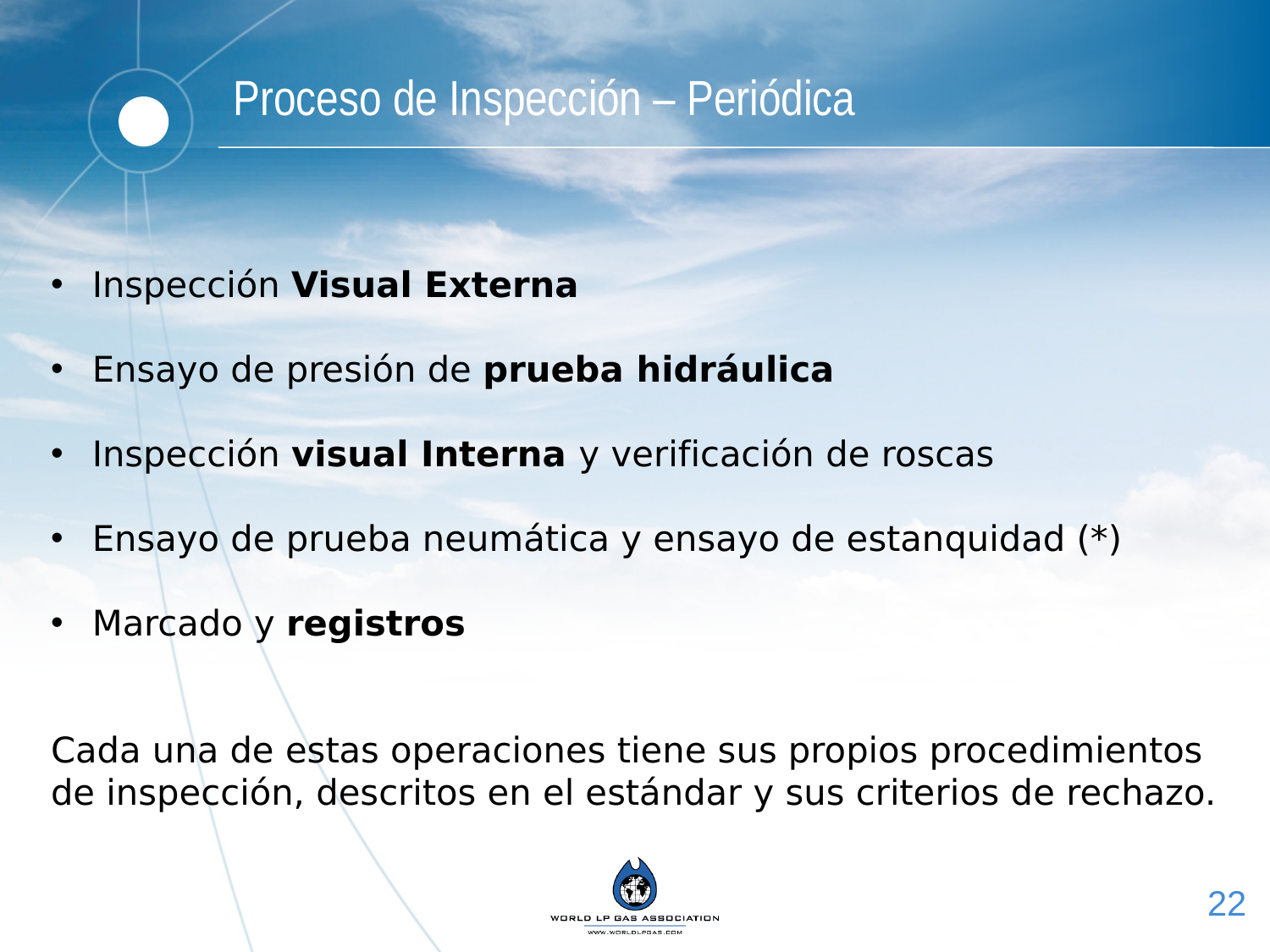

# Proceso de Inspección – Periódica

 Inspección Visual Externa

 Ensayo de presión de prueba hidráulica

 Inspección visual Interna y verificación de roscas

 Ensayo de prueba neumática y ensayo de estanquidad (*)

 Marcado y registros

Cada una de estas operaciones tiene sus propios procedimientos de inspección, descritos en el estándar y sus criterios de rechazo.
22